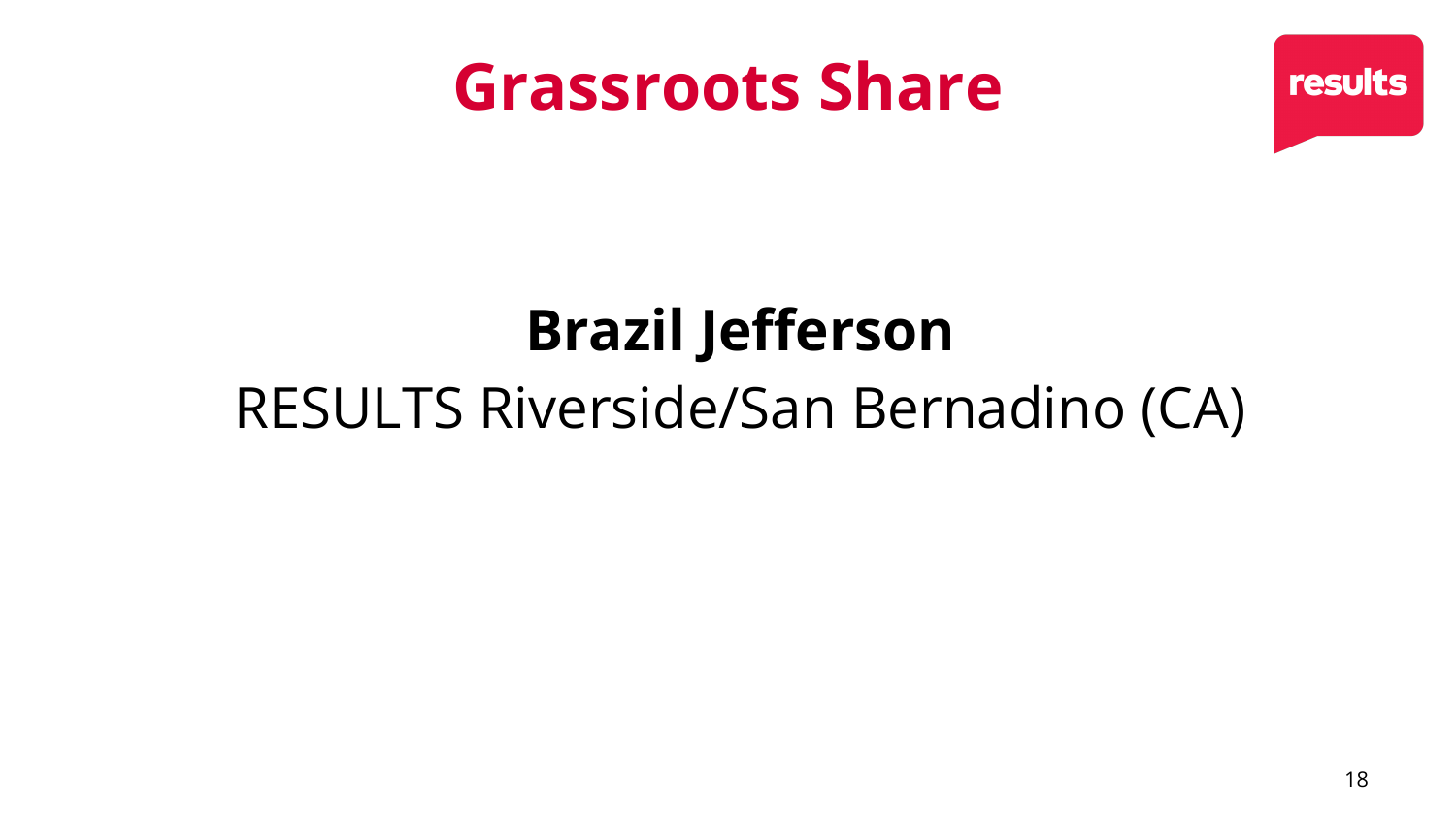

# Grassroots Share
Brazil Jefferson
RESULTS Riverside/San Bernadino (CA)

18